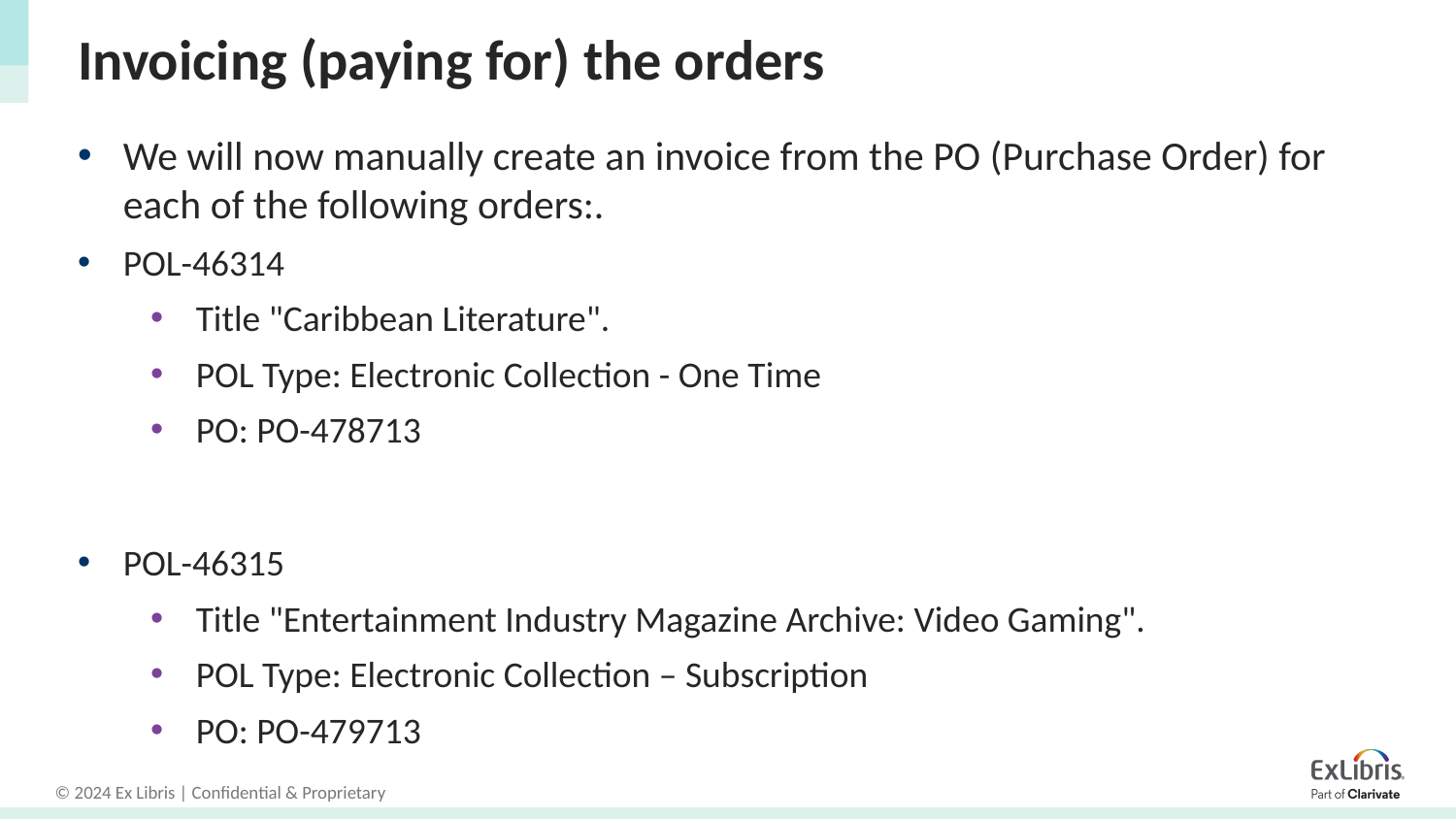

# Invoicing (paying for) the orders
We will now manually create an invoice from the PO (Purchase Order) for each of the following orders:.
POL-46314
Title "Caribbean Literature".
POL Type: Electronic Collection - One Time
PO: PO-478713

POL-46315
Title "Entertainment Industry Magazine Archive: Video Gaming".
POL Type: Electronic Collection – Subscription
PO: PO-479713